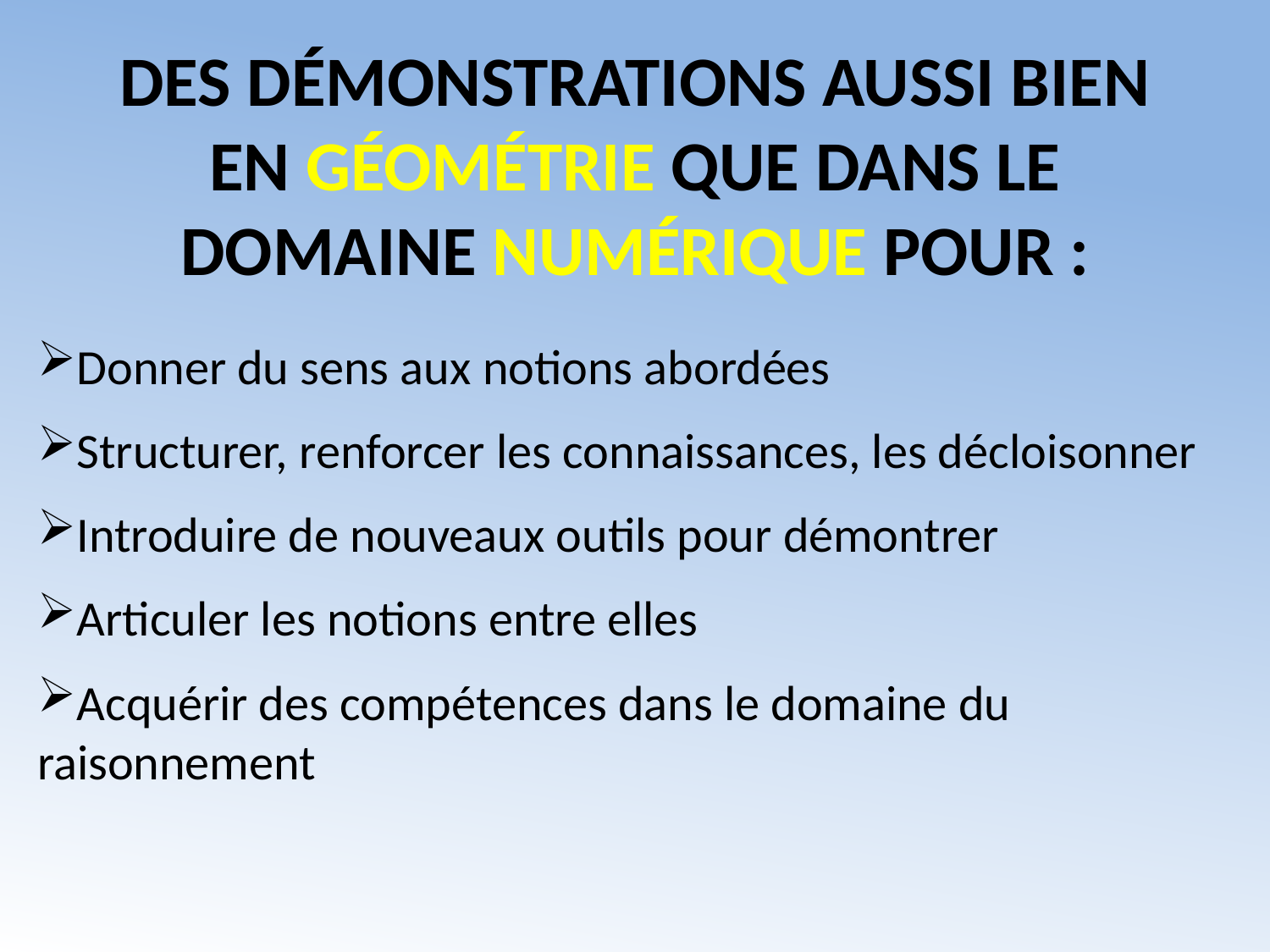

# DES DÉMONSTRATIONS AUSSI BIEN EN GÉOMÉTRIE QUE DANS LE DOMAINE NUMÉRIQUE POUR :
Donner du sens aux notions abordées
Structurer, renforcer les connaissances, les décloisonner
Introduire de nouveaux outils pour démontrer
Articuler les notions entre elles
Acquérir des compétences dans le domaine du raisonnement